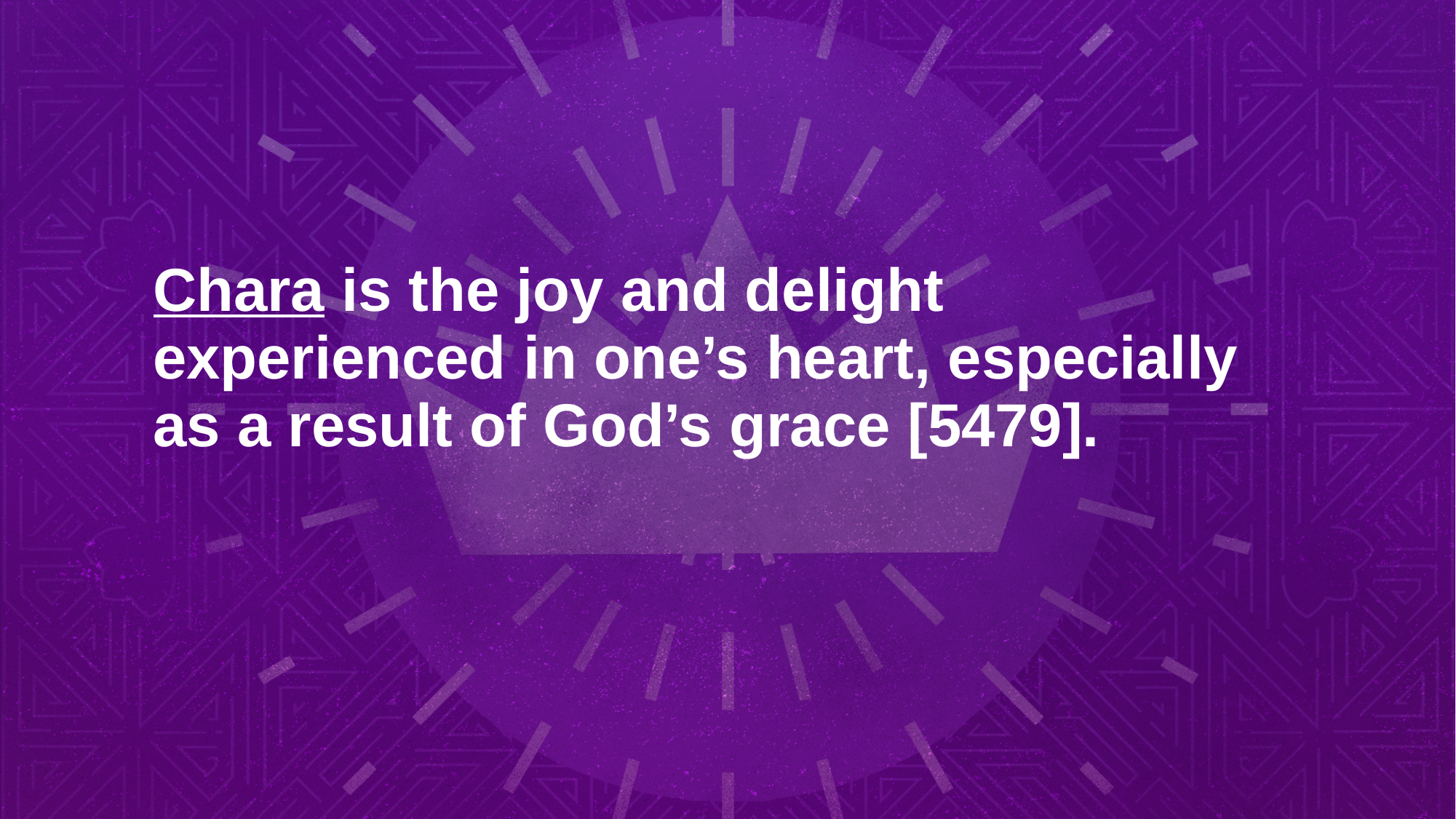

# Chara is the joy and delight experienced in one’s heart, especially as a result of God’s grace [5479].